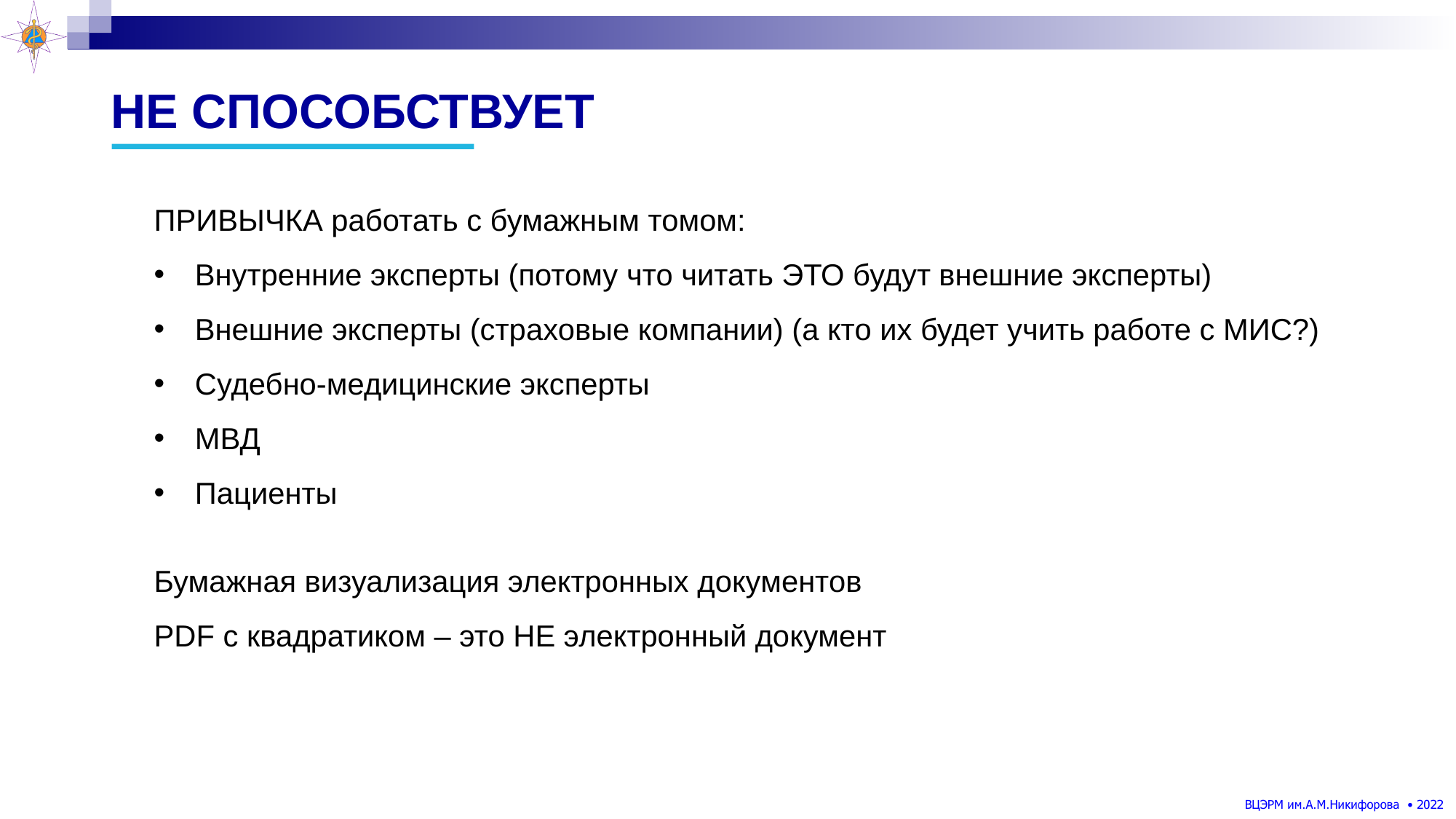

# НЕ СПОСОБСТВУЕТ

ПРИВЫЧКА работать с бумажным томом:
Внутренние эксперты (потому что читать ЭТО будут внешние эксперты)
Внешние эксперты (страховые компании) (а кто их будет учить работе с МИС?)
Судебно-медицинские эксперты
МВД
Пациенты
?
Бумажная визуализация электронных документов
PDF с квадратиком – это НЕ электронный документ